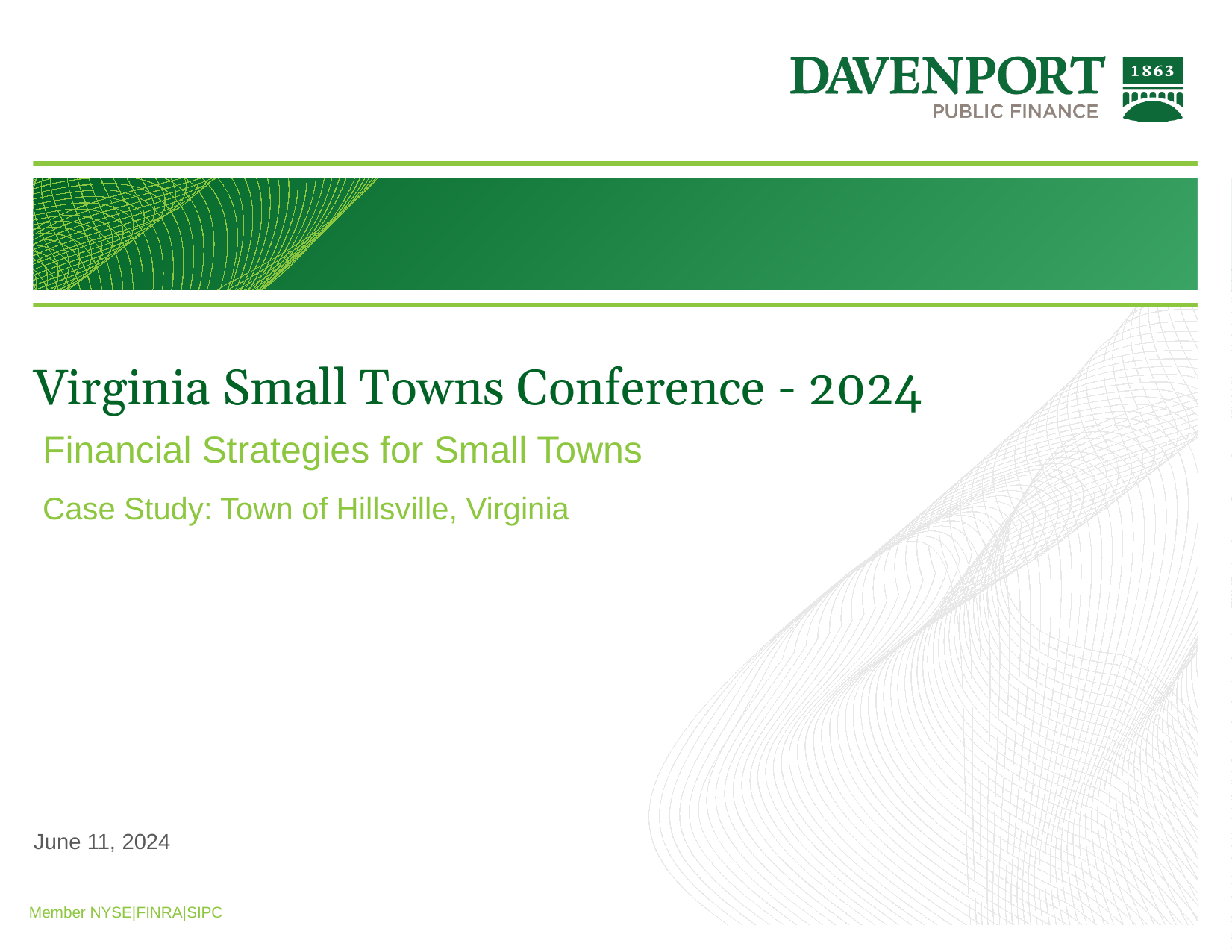

# Virginia Small Towns Conference - 2024
Financial Strategies for Small Towns
Case Study: Town of Hillsville, Virginia
June 11, 2024